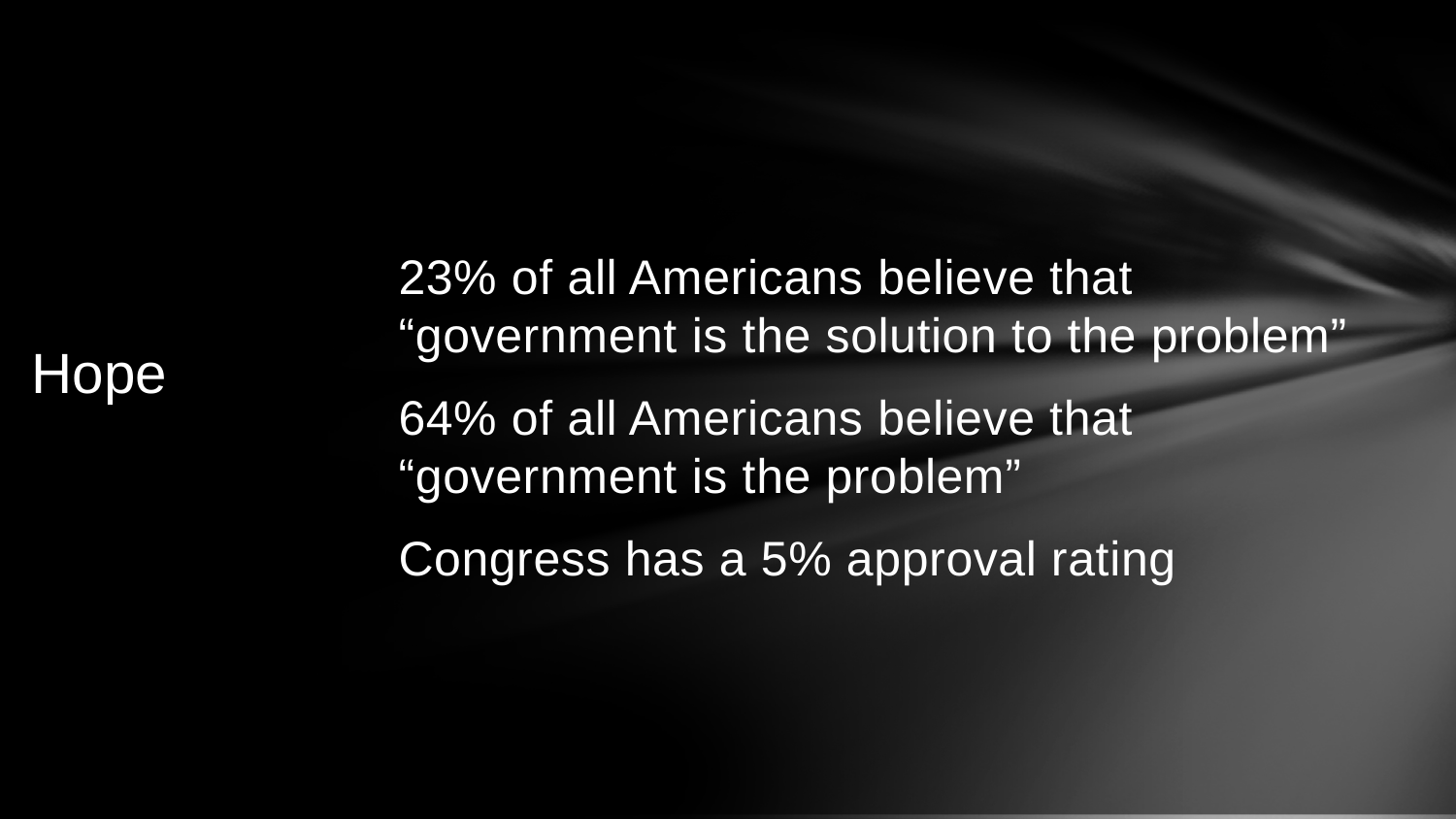

23% of all Americans believe that “government is the solution to the problem”
64% of all Americans believe that “government is the problem”
Congress has a 5% approval rating
# Hope